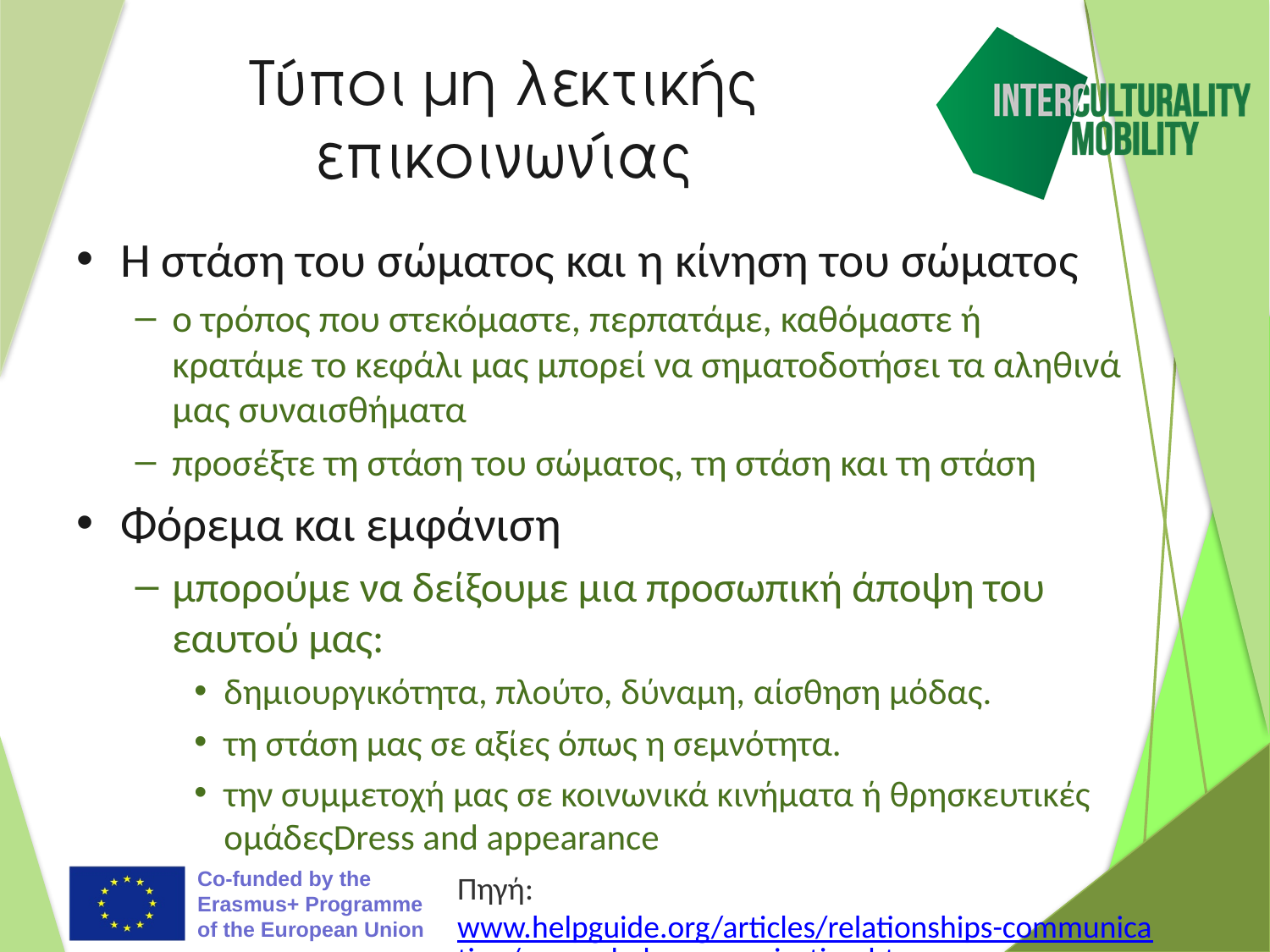

# Τύποι μη λεκτικής επικοινωνίας
Η στάση του σώματος και η κίνηση του σώματος
ο τρόπος που στεκόμαστε, περπατάμε, καθόμαστε ή κρατάμε το κεφάλι μας μπορεί να σηματοδοτήσει τα αληθινά μας συναισθήματα
προσέξτε τη στάση του σώματος, τη στάση και τη στάση
Φόρεμα και εμφάνιση
μπορούμε να δείξουμε μια προσωπική άποψη του εαυτού μας:
δημιουργικότητα, πλούτο, δύναμη, αίσθηση μόδας.
τη στάση μας σε αξίες όπως η σεμνότητα.
την συμμετοχή μας σε κοινωνικά κινήματα ή θρησκευτικές ομάδεςDress and appearance
Πηγή:www.helpguide.org/articles/relationships-communication/nonverbal-communication.htm